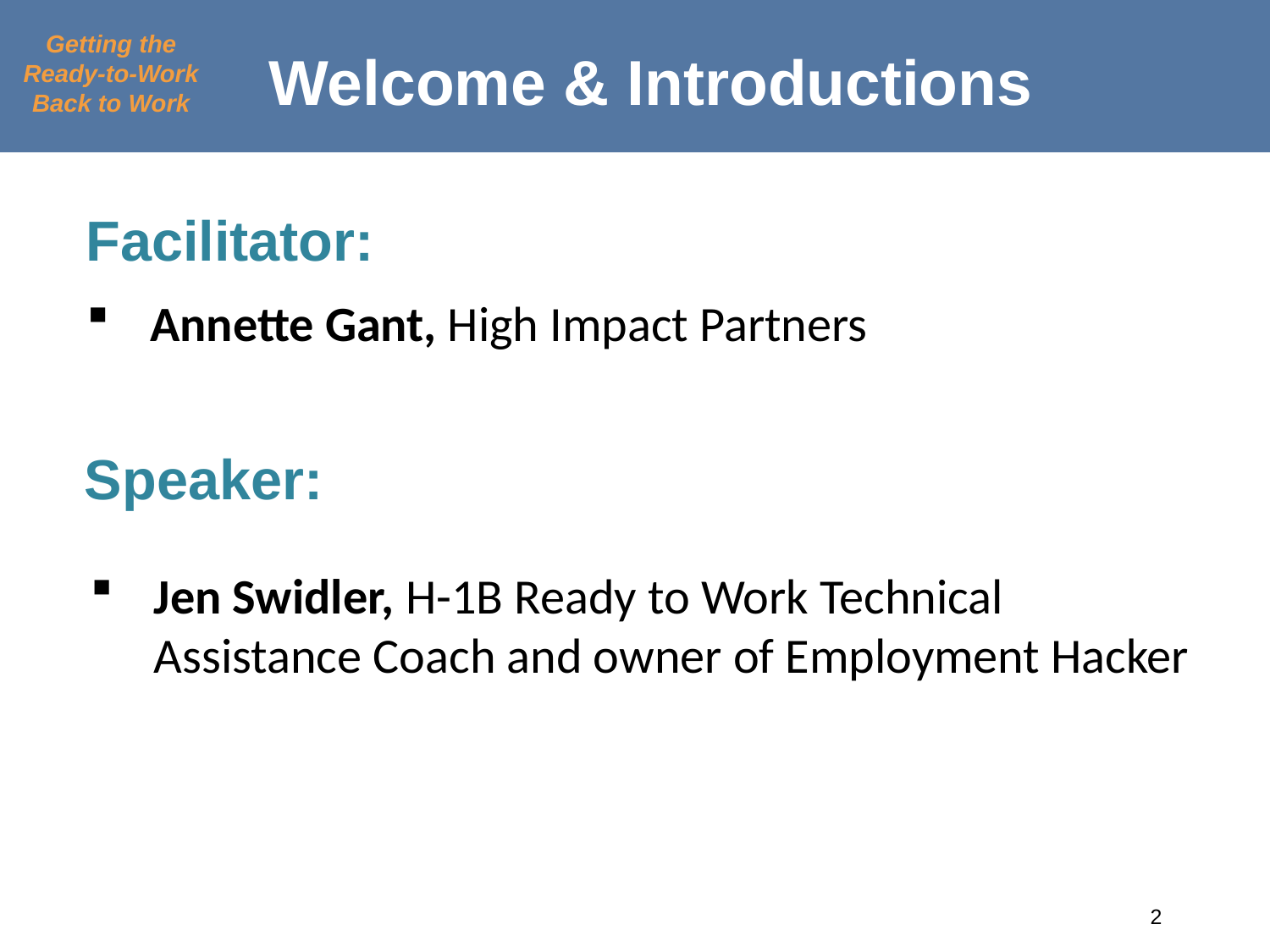

Getting the Ready-to-Work Back to Work
# Welcome & Introductions
Facilitator:
Annette Gant, High Impact Partners
Speaker:
Jen Swidler, H-1B Ready to Work Technical Assistance Coach and owner of Employment Hacker
#
2